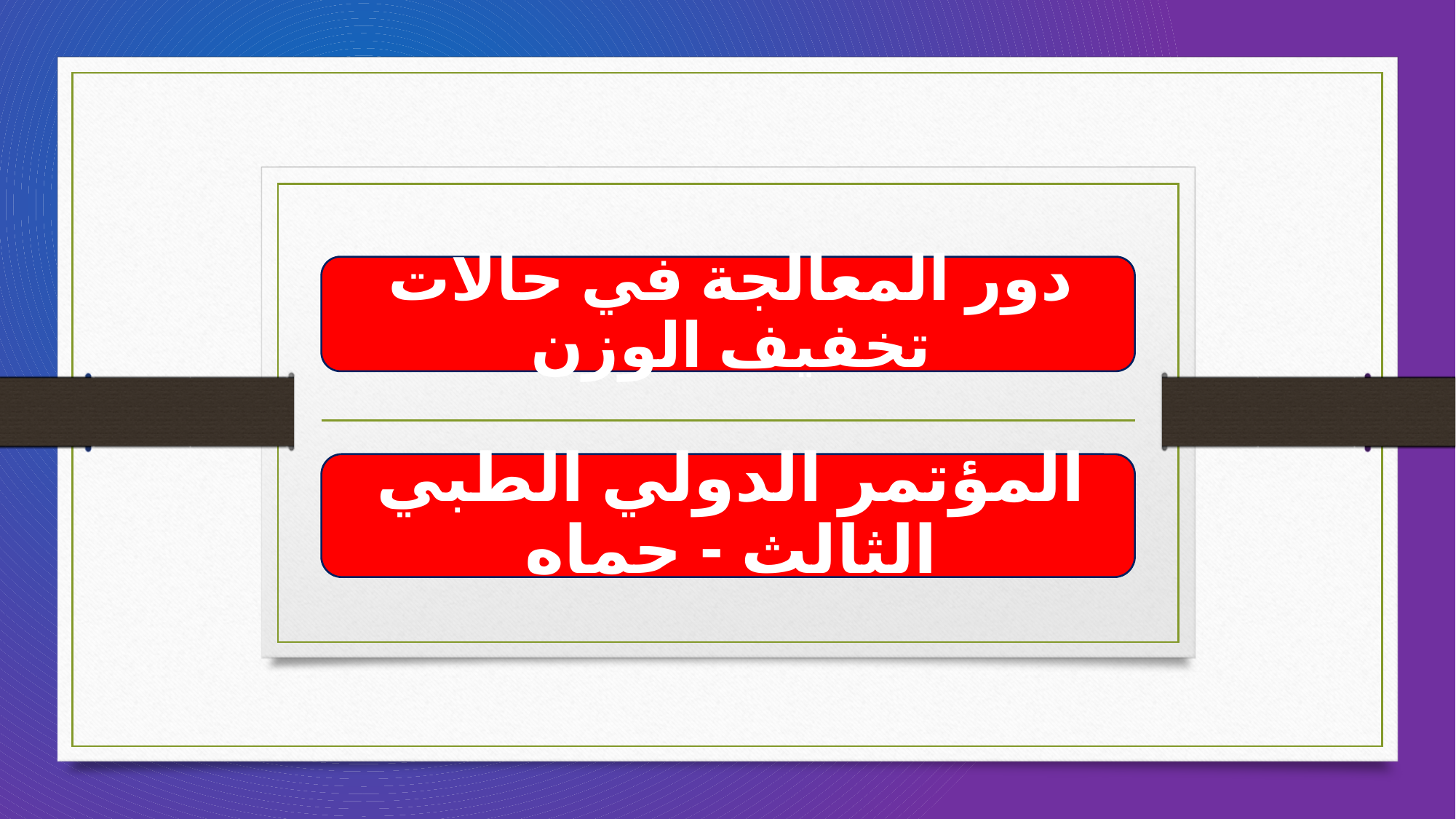

دور المعالجة في حالات تخفيف الوزن
المؤتمر الدولي الطبي الثالث - حماه